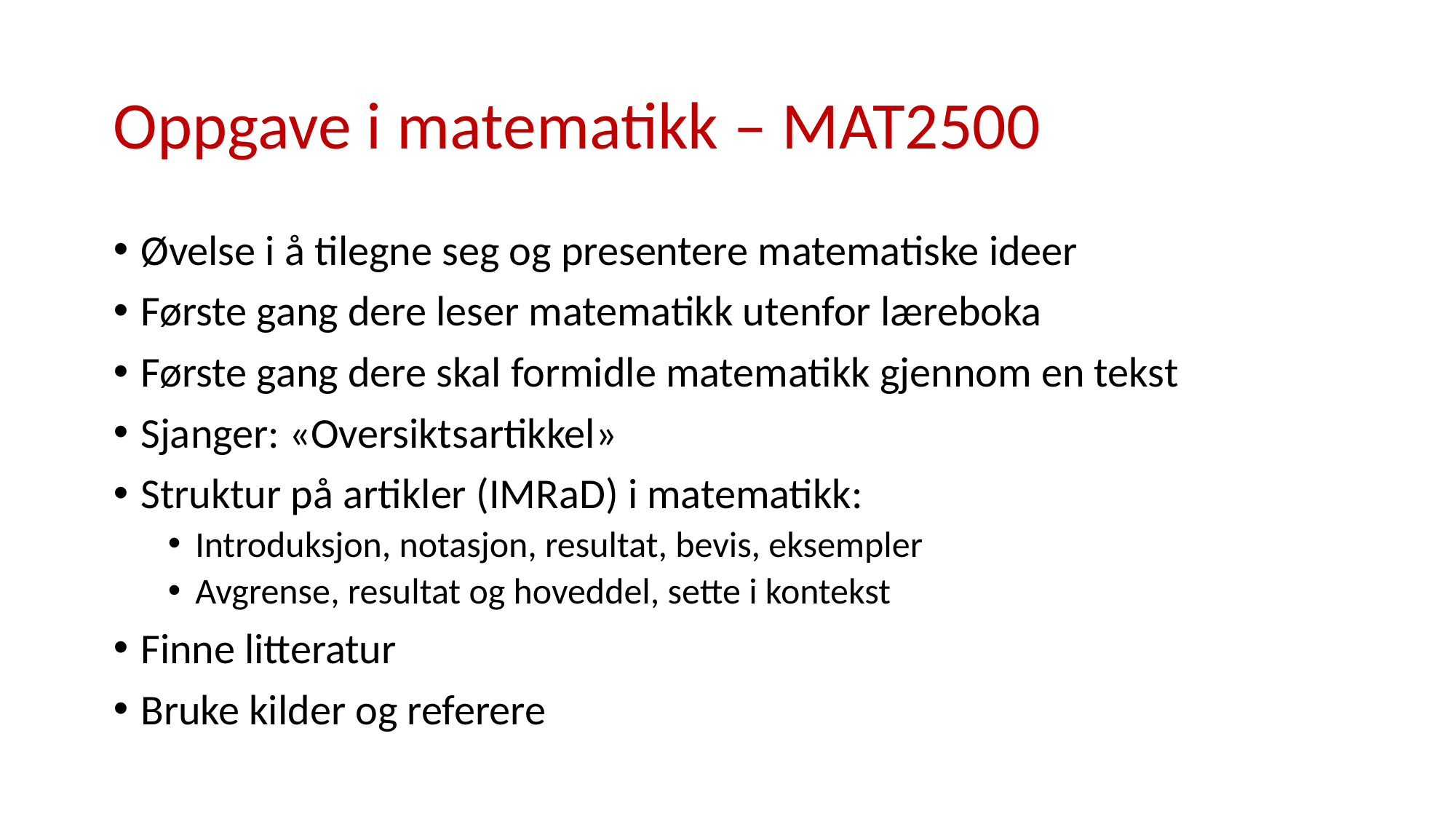

# Oppgave i matematikk – MAT2500
Øvelse i å tilegne seg og presentere matematiske ideer
Første gang dere leser matematikk utenfor læreboka
Første gang dere skal formidle matematikk gjennom en tekst
Sjanger: «Oversiktsartikkel»
Struktur på artikler (IMRaD) i matematikk:
Introduksjon, notasjon, resultat, bevis, eksempler
Avgrense, resultat og hoveddel, sette i kontekst
Finne litteratur
Bruke kilder og referere